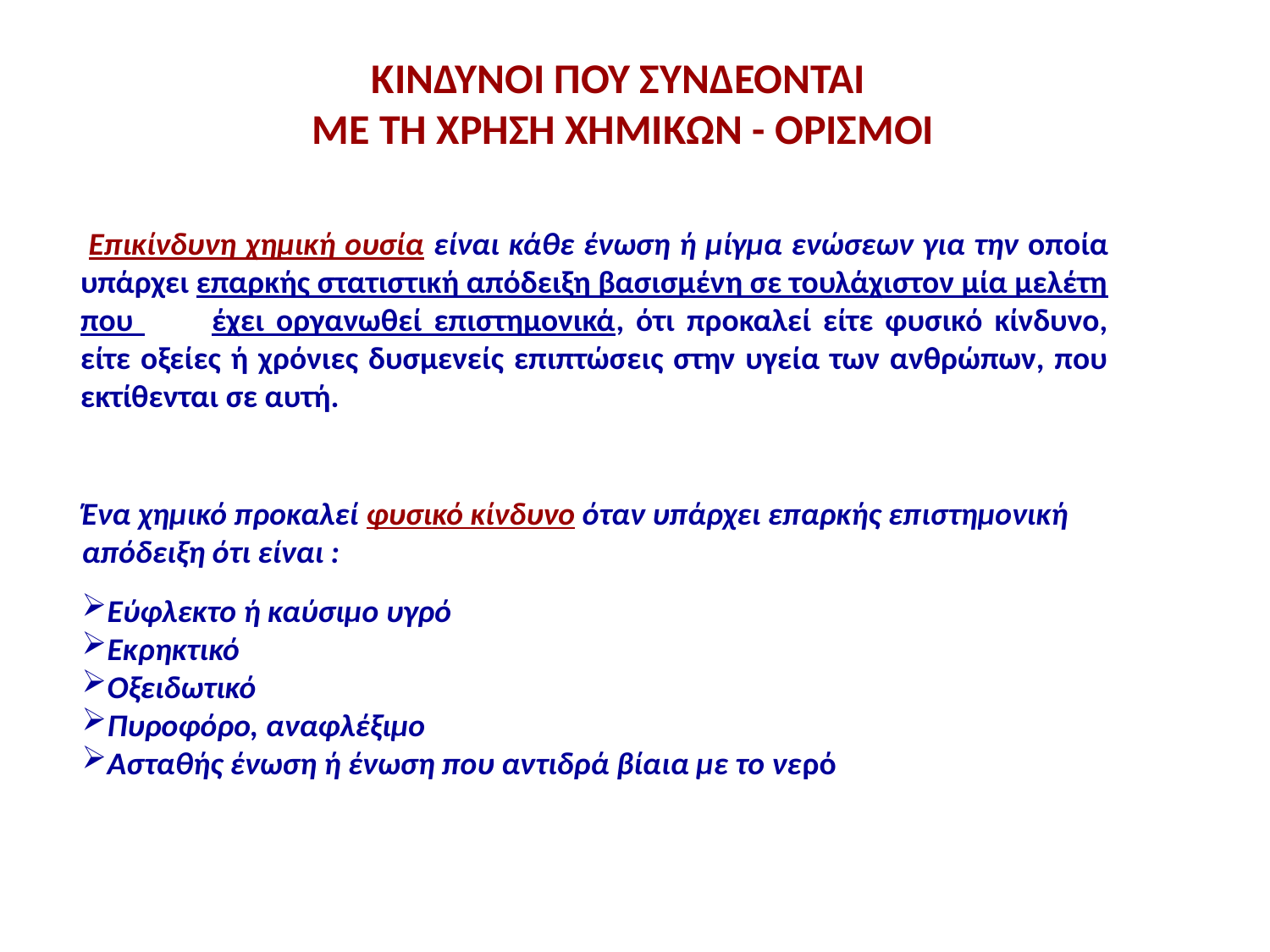

# ΚΙΝΔΥΝΟΙ ΠΟΥ ΣΥΝΔΕΟΝΤΑΙ ΜΕ ΤΗ ΧΡΗΣΗ ΧΗΜΙΚΩΝ - ΟΡΙΣΜΟΙ

     Επικίνδυνη χημική ουσία είναι κάθε ένωση ή μίγμα ενώσεων για την οποία υπάρχει επαρκής στατιστική απόδειξη βασισμένη σε τουλάχιστον μία μελέτη που 	έχει οργανωθεί επιστημονικά, ότι προκαλεί είτε φυσικό κίνδυνο, είτε οξείες ή χρόνιες δυσμενείς επιπτώσεις στην υγεία των ανθρώπων, που εκτίθενται σε αυτή.

Ένα χημικό προκαλεί φυσικό κίνδυνο όταν υπάρχει επαρκής επιστημονική απόδειξη ότι είναι :
Εύφλεκτο ή καύσιμο υγρό
Εκρηκτικό
Οξειδωτικό
Πυροφόρο, αναφλέξιμο
Ασταθής ένωση ή ένωση που αντιδρά βίαια με το νερό